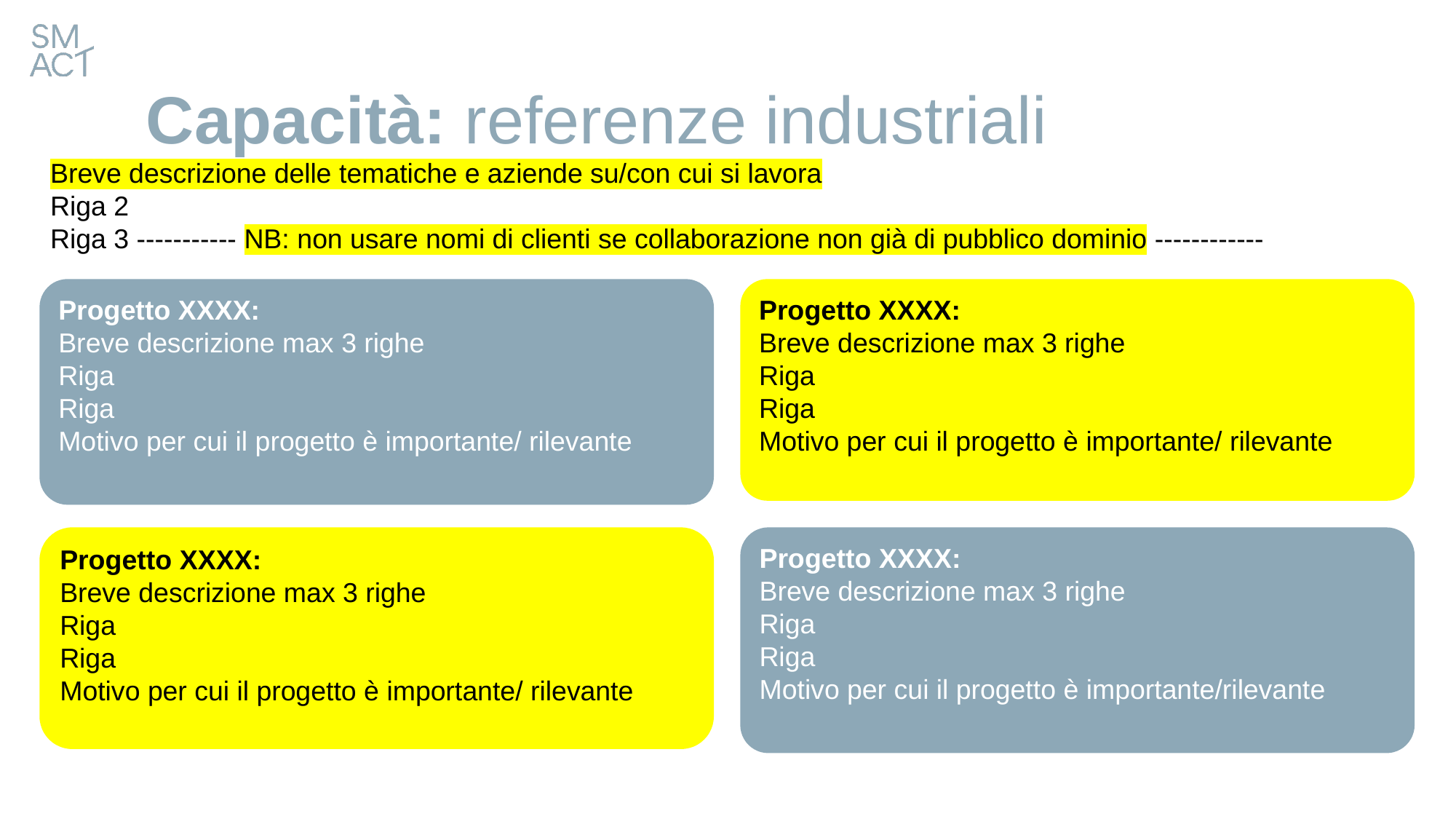

# Capacità: referenze industriali
Breve descrizione delle tematiche e aziende su/con cui si lavora
Riga 2
Riga 3 ----------- NB: non usare nomi di clienti se collaborazione non già di pubblico dominio ------------
Progetto XXXX:
Breve descrizione max 3 righe
Riga
Riga
Motivo per cui il progetto è importante/ rilevante
Progetto XXXX:
Breve descrizione max 3 righe
Riga
Riga
Motivo per cui il progetto è importante/ rilevante
Progetto XXXX:
Breve descrizione max 3 righe
Riga
Riga
Motivo per cui il progetto è importante/ rilevante
Progetto XXXX:
Breve descrizione max 3 righe
Riga
Riga
Motivo per cui il progetto è importante/rilevante